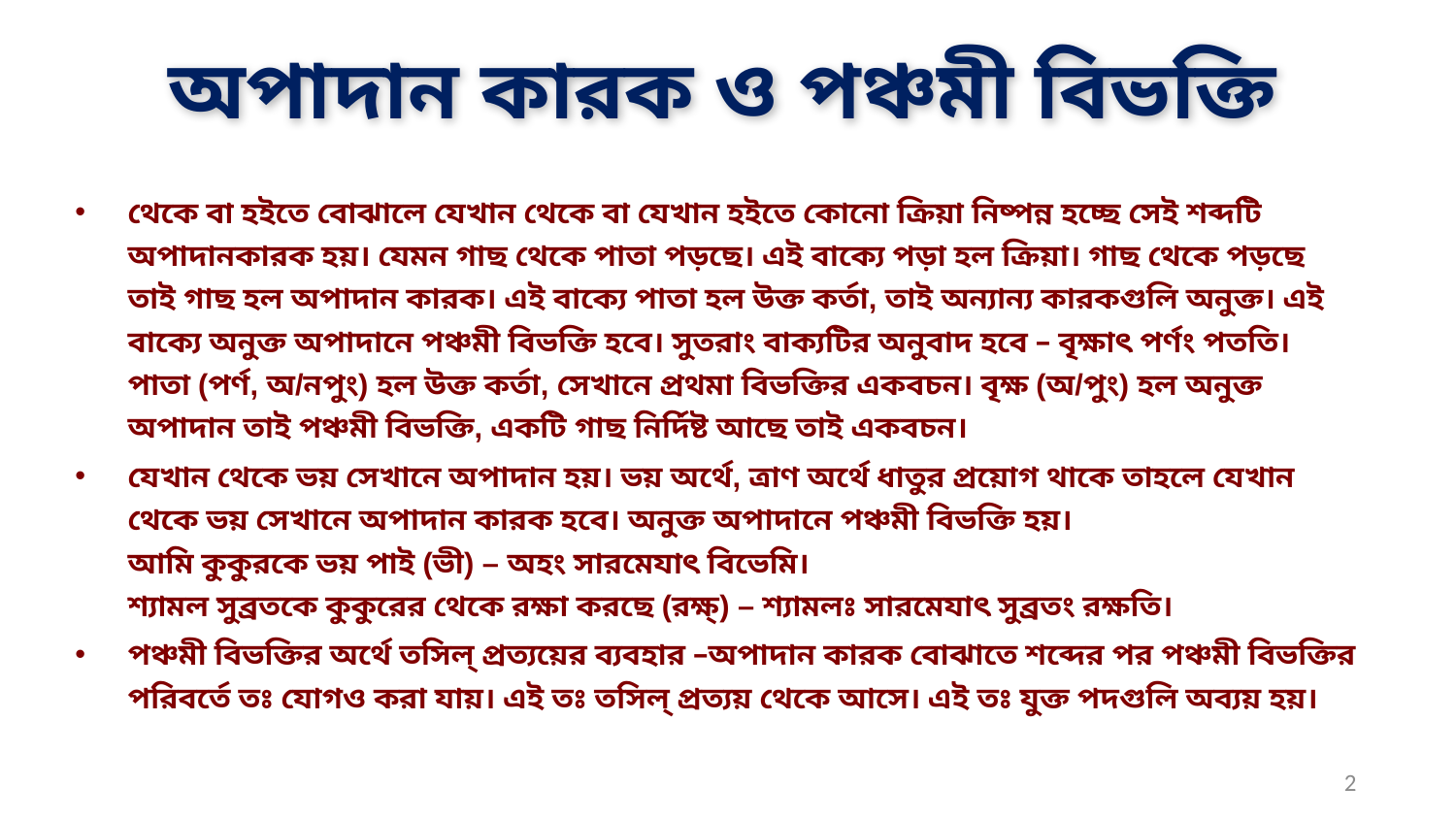

# অপাদান কারক ও পঞ্চমী বিভক্তি
থেকে বা হইতে বোঝালে যেখান থেকে বা যেখান হইতে কোনো ক্রিয়া নিষ্পন্ন হচ্ছে সেই শব্দটি অপাদানকারক হয়। যেমন গাছ থেকে পাতা পড়ছে। এই বাক্যে পড়া হল ক্রিয়া। গাছ থেকে পড়ছে তাই গাছ হল অপাদান কারক। এই বাক্যে পাতা হল উক্ত কর্তা, তাই অন্যান্য কারকগুলি অনুক্ত। এই বাক্যে অনুক্ত অপাদানে পঞ্চমী বিভক্তি হবে। সুতরাং বাক্যটির অনুবাদ হবে – বৃক্ষাৎ পর্ণং পততি। পাতা (পর্ণ, অ/নপুং) হল উক্ত কর্তা, সেখানে প্রথমা বিভক্তির একবচন। বৃক্ষ (অ/পুং) হল অনুক্ত অপাদান তাই পঞ্চমী বিভক্তি, একটি গাছ নির্দিষ্ট আছে তাই একবচন।
যেখান থেকে ভয় সেখানে অপাদান হয়। ভয় অর্থে, ত্রাণ অর্থে ধাতুর প্রয়োগ থাকে তাহলে যেখান থেকে ভয় সেখানে অপাদান কারক হবে। অনুক্ত অপাদানে পঞ্চমী বিভক্তি হয়।
আমি কুকুরকে ভয় পাই (ভী) – অহং সারমেযাৎ বিভেমি।
শ্যামল সুব্রতকে কুকুরের থেকে রক্ষা করছে (রক্ষ্) – শ্যামলঃ সারমেযাৎ সুব্রতং রক্ষতি।
পঞ্চমী বিভক্তির অর্থে তসিল্ প্রত্যয়ের ব্যবহার –অপাদান কারক বোঝাতে শব্দের পর পঞ্চমী বিভক্তির পরিবর্তে তঃ যোগও করা যায়। এই তঃ তসিল্ প্রত্যয় থেকে আসে। এই তঃ যুক্ত পদগুলি অব্যয় হয়।
2